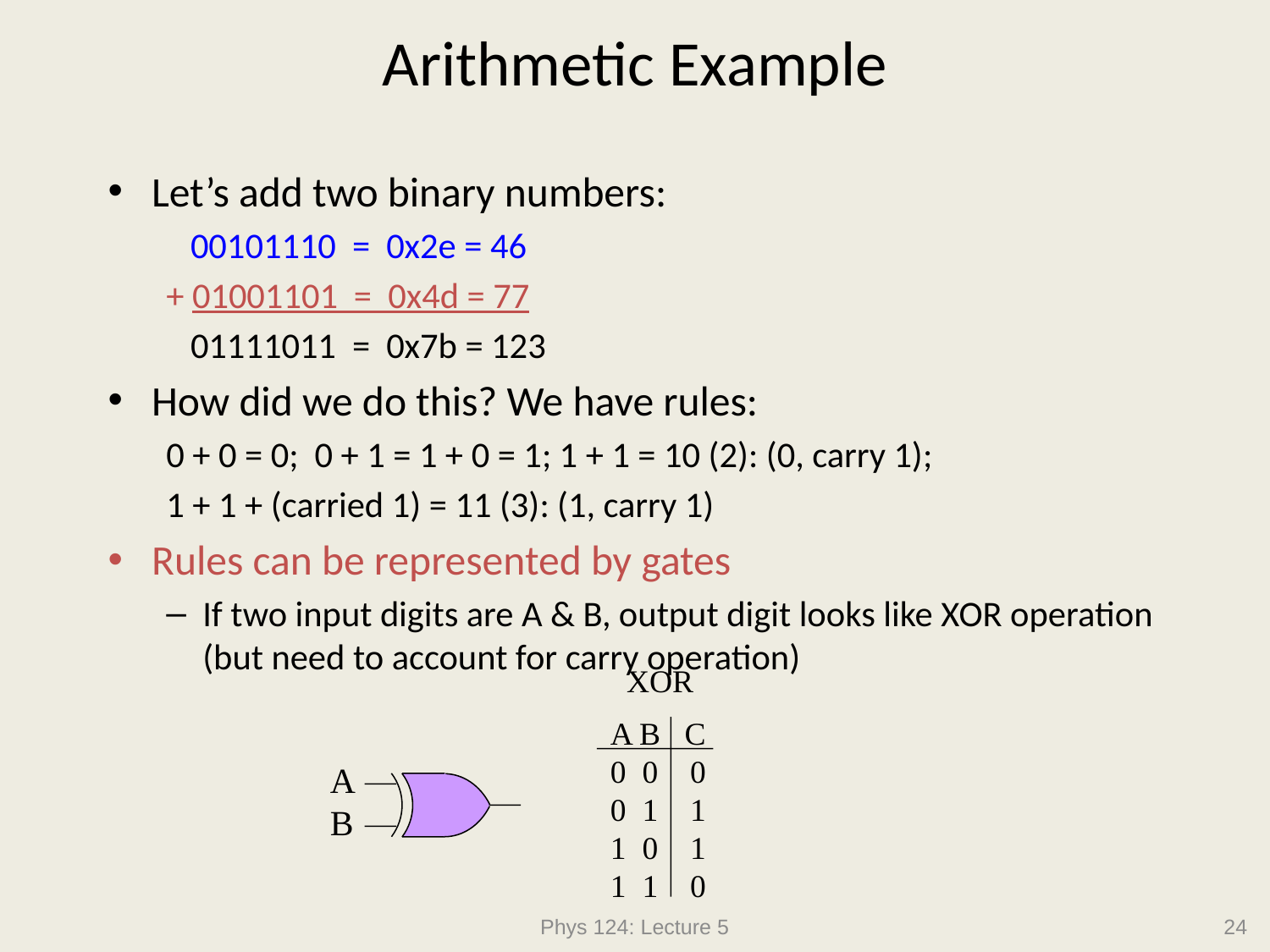

# Arithmetic Example
Let’s add two binary numbers:
   00101110  =  0x2e = 46
+ 01001101  =  0x4d = 77
   01111011  =  0x7b = 123
How did we do this? We have rules:
0 + 0 = 0;  0 + 1 = 1 + 0 = 1; 1 + 1 = 10 (2): (0, carry 1);
1 + 1 + (carried 1) = 11 (3): (1, carry 1)
Rules can be represented by gates
If two input digits are A & B, output digit looks like XOR operation (but need to account for carry operation)
XOR
A B   C
0  0    0
0  1    1
1  0    1
1  1    0

A
B

Phys 124: Lecture 5
24